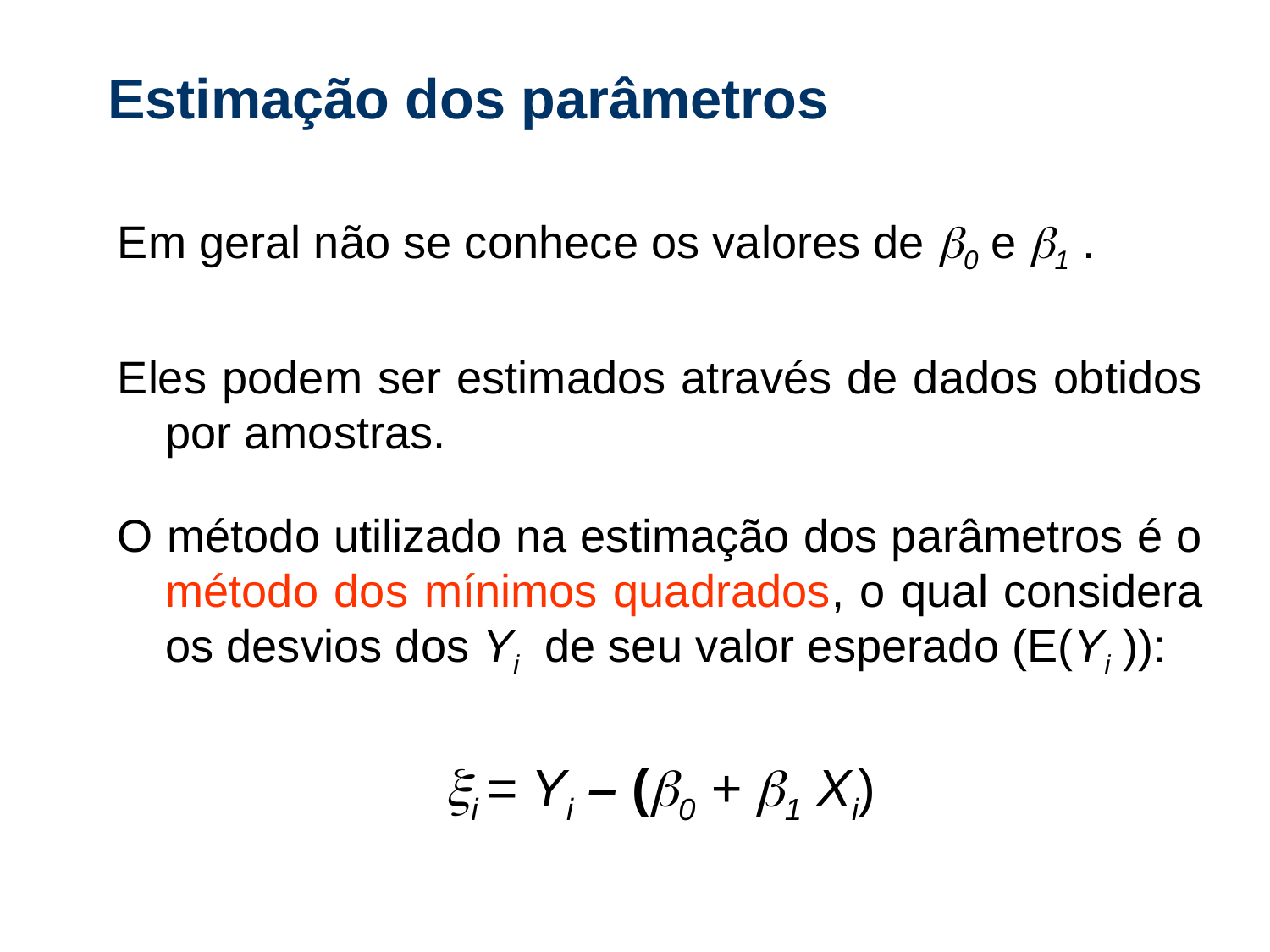

# Estimação dos parâmetros
Em geral não se conhece os valores de β0 e β1 .

Eles podem ser estimados através de dados obtidos por amostras.

O método utilizado na estimação dos parâmetros é o método dos mínimos quadrados, o qual considera os desvios dos Yi  de seu valor esperado (E(Yi )):

ξi = Yi – (β0 + β1 Xi)